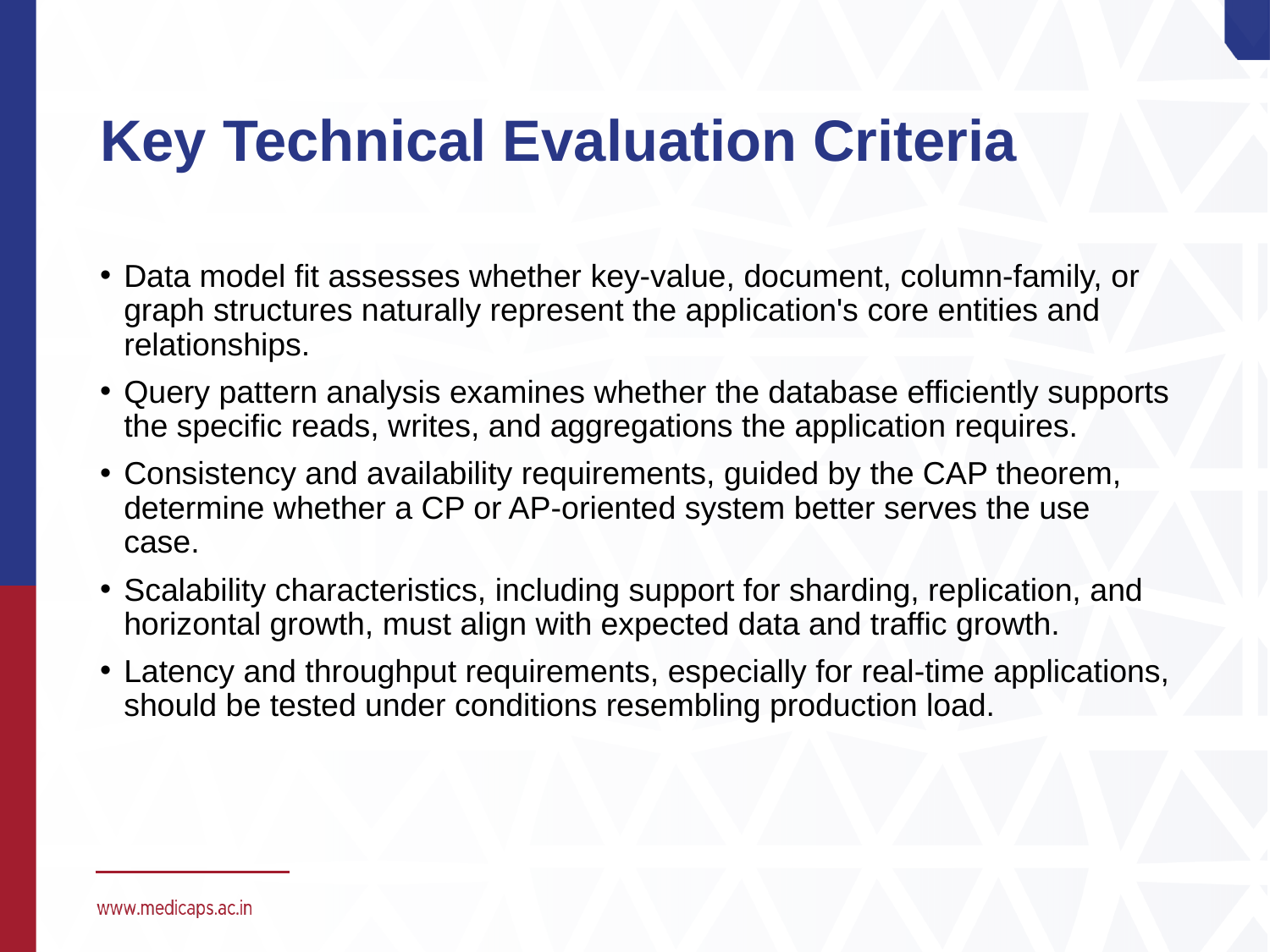

# Key Technical Evaluation Criteria
Data model fit assesses whether key-value, document, column-family, or graph structures naturally represent the application's core entities and relationships.
Query pattern analysis examines whether the database efficiently supports the specific reads, writes, and aggregations the application requires.
Consistency and availability requirements, guided by the CAP theorem, determine whether a CP or AP-oriented system better serves the use case.
Scalability characteristics, including support for sharding, replication, and horizontal growth, must align with expected data and traffic growth.
Latency and throughput requirements, especially for real-time applications, should be tested under conditions resembling production load.